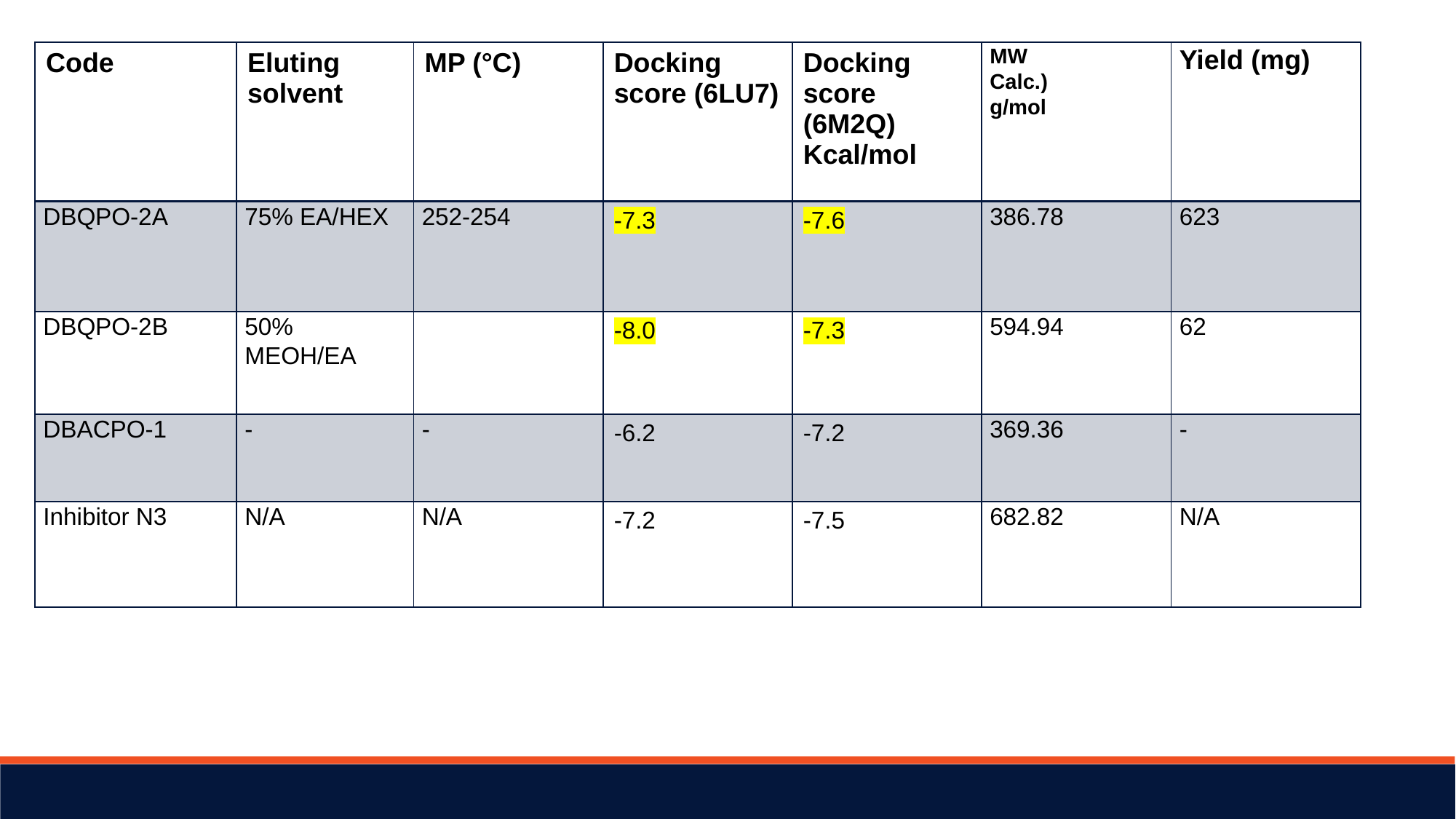

| Code | Eluting solvent | MP (°C) | Docking score (6LU7) | Docking score (6M2Q) Kcal/mol | MW Calc.) g/mol | Yield (mg) |
| --- | --- | --- | --- | --- | --- | --- |
| DBQPO-2A | 75% EA/HEX | 252-254 | -7.3 | -7.6 | 386.78 | 623 |
| DBQPO-2B | 50% MEOH/EA |  | -8.0 | -7.3 | 594.94 | 62 |
| DBACPO-1 | - | - | -6.2 | -7.2 | 369.36 | - |
| Inhibitor N3 | N/A | N/A | -7.2 | -7.5 | 682.82 | N/A |